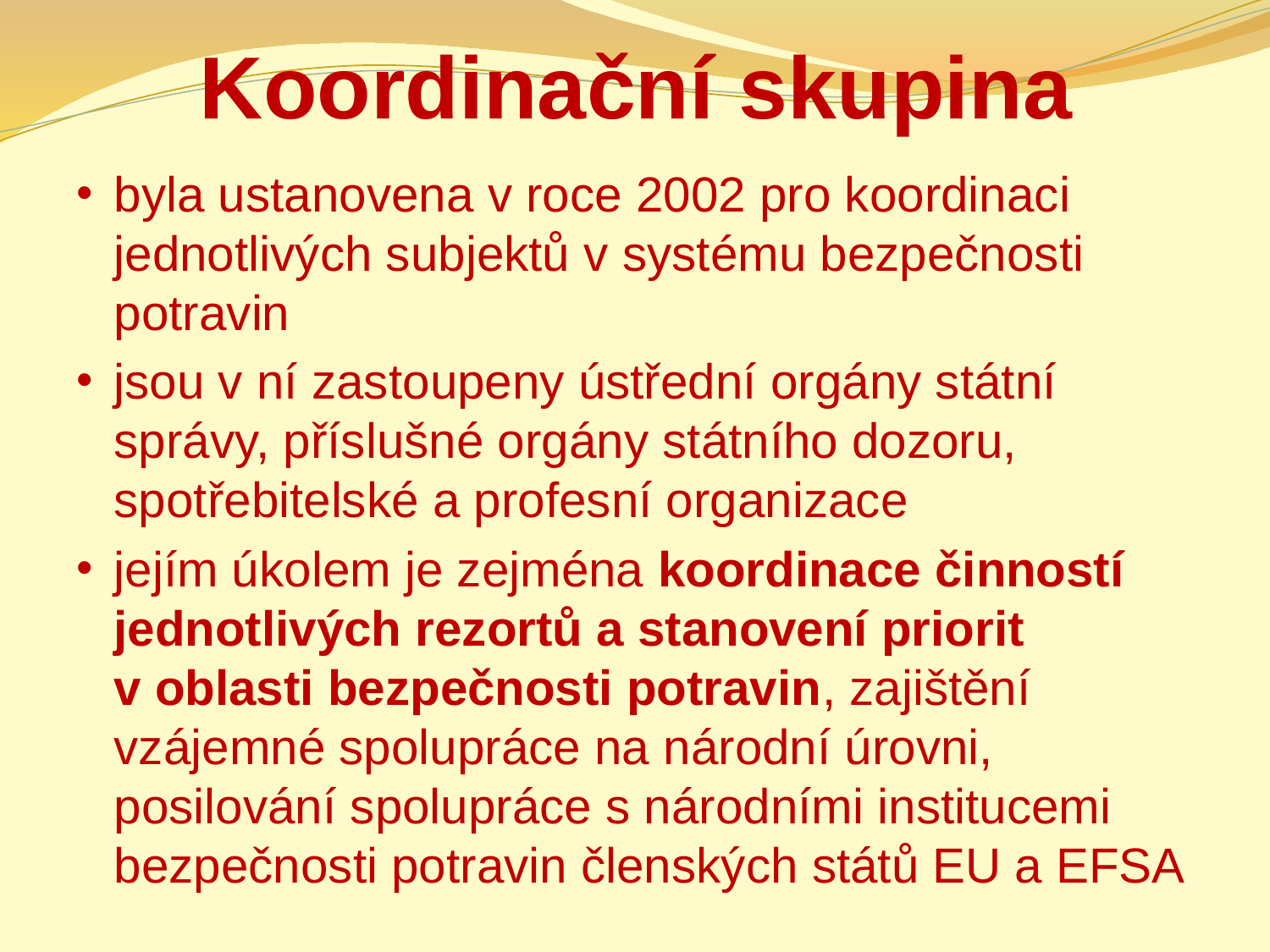

# Koordinační skupina
byla ustanovena v roce 2002 pro koordinaci jednotlivých subjektů v systému bezpečnosti potravin
jsou v ní zastoupeny ústřední orgány státní správy, příslušné orgány státního dozoru, spotřebitelské a profesní organizace
jejím úkolem je zejména koordinace činností jednotlivých rezortů a stanovení priorit v oblasti bezpečnosti potravin, zajištění vzájemné spolupráce na národní úrovni, posilování spolupráce s národními institucemi bezpečnosti potravin členských států EU a EFSA